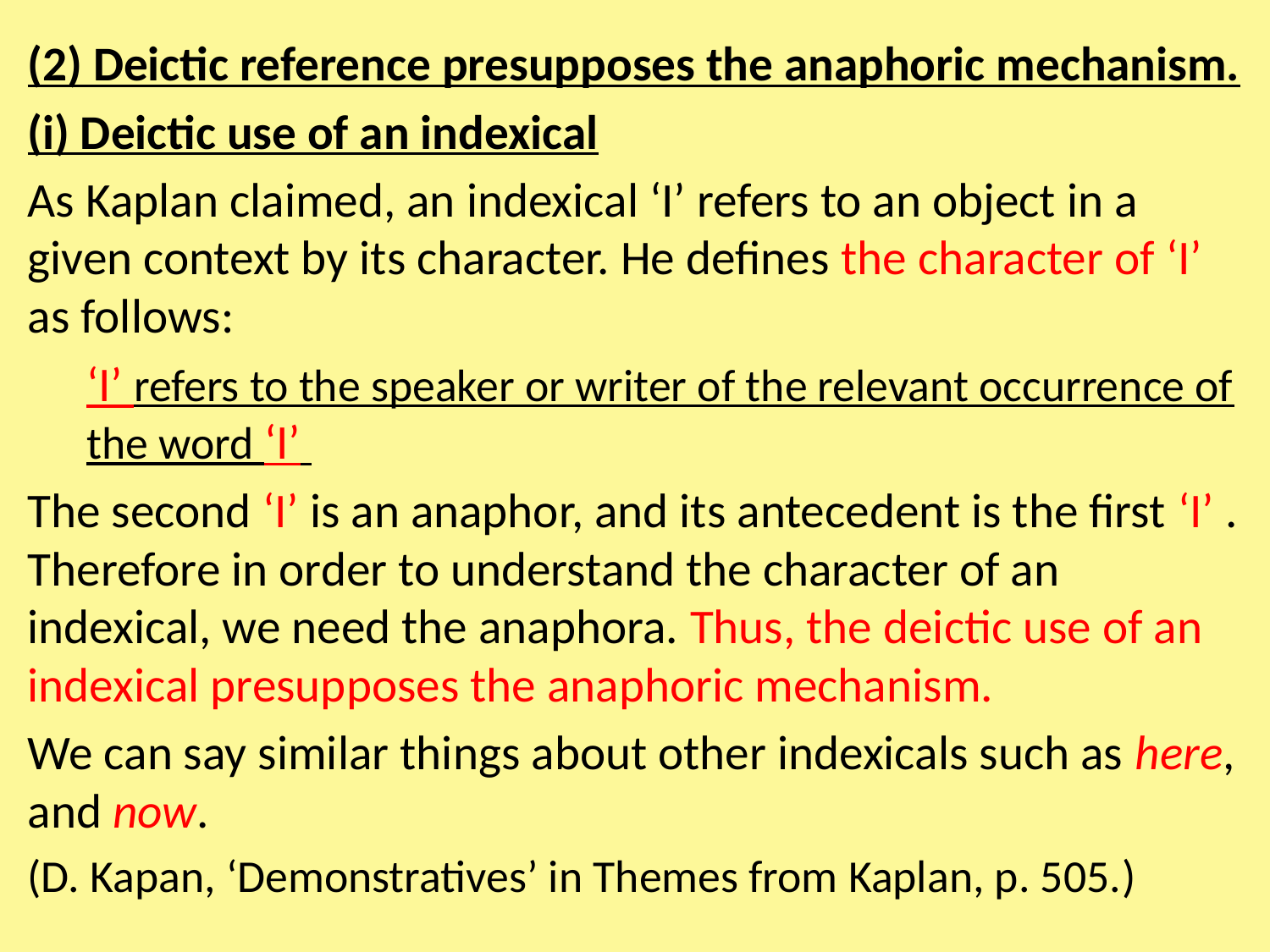

(2) Deictic reference presupposes the anaphoric mechanism.
(i) Deictic use of an indexical
As Kaplan claimed, an indexical ‘I’ refers to an object in a given context by its character. He defines the character of ‘I’ as follows:
‘I’ refers to the speaker or writer of the relevant occurrence of the word ‘I’
The second ‘I’ is an anaphor, and its antecedent is the first ‘I’ . Therefore in order to understand the character of an indexical, we need the anaphora. Thus, the deictic use of an indexical presupposes the anaphoric mechanism.
We can say similar things about other indexicals such as here, and now.
(D. Kapan, ‘Demonstratives’ in Themes from Kaplan, p. 505.)